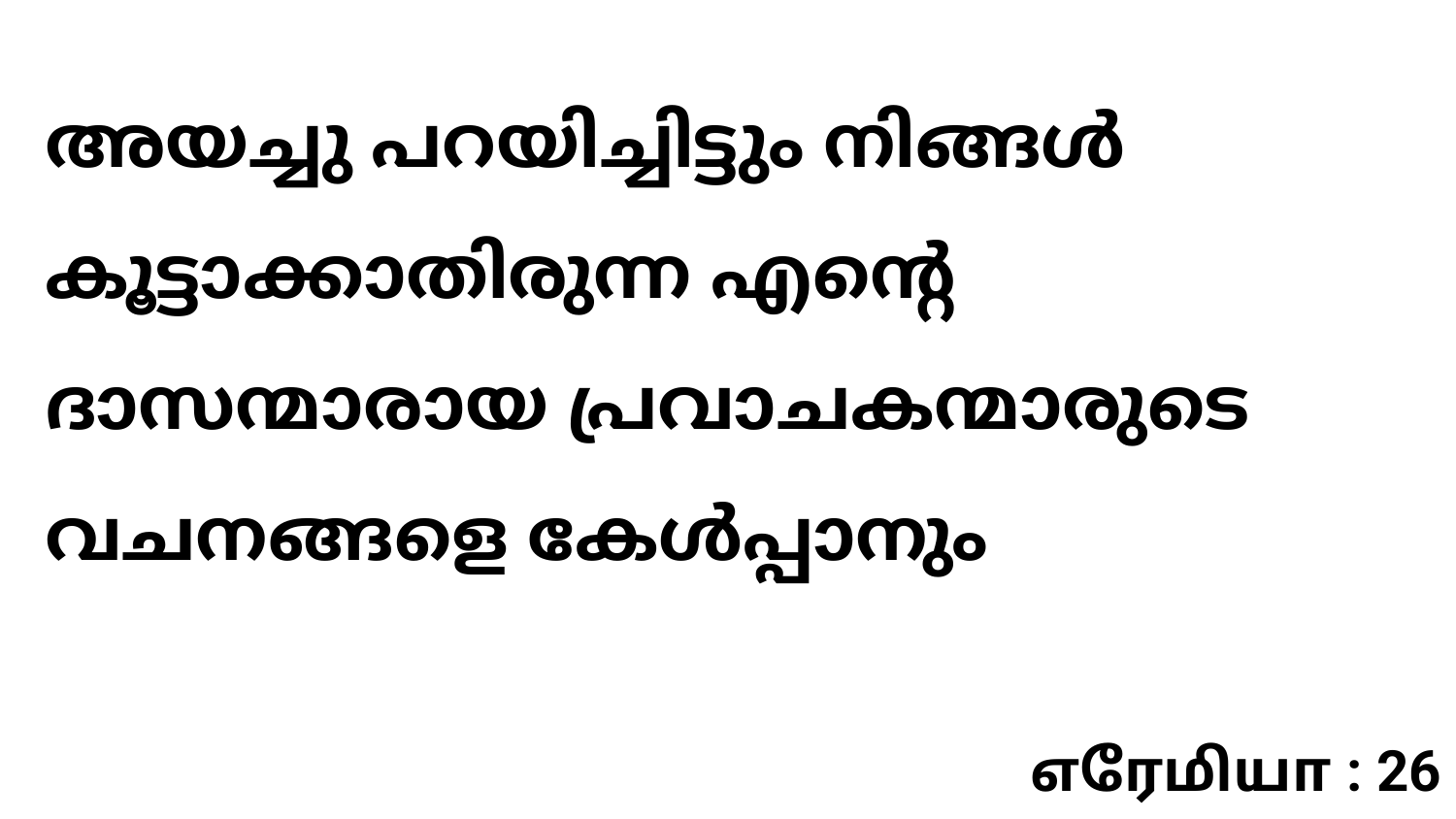

അയച്ചു പറയിച്ചിട്ടും നിങ്ങൾ കൂട്ടാക്കാതിരുന്ന എന്റെ ദാസന്മാരായ പ്രവാചകന്മാരുടെ വചനങ്ങളെ കേൾപ്പാനും
எரேமியா : 26